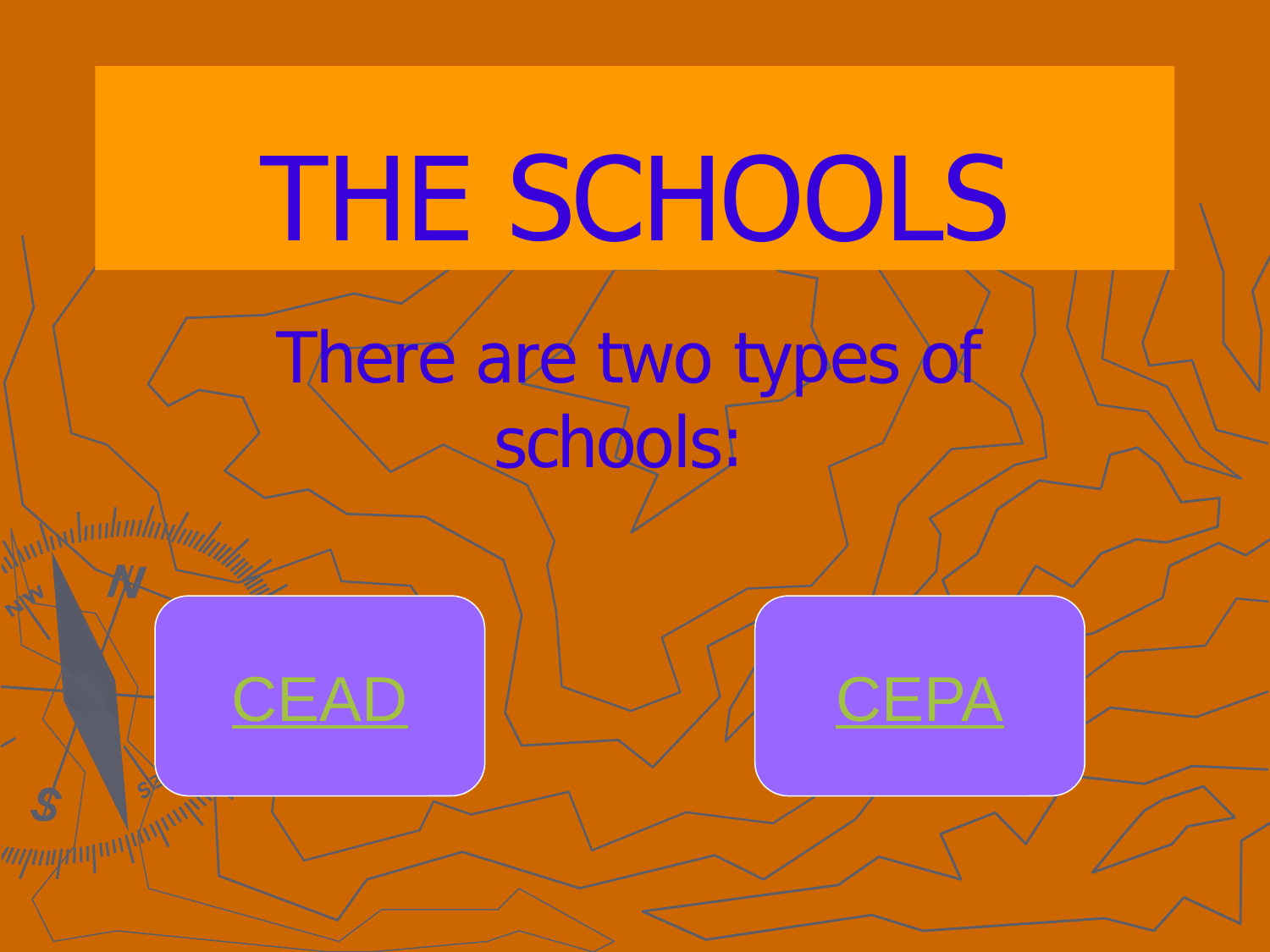

# THE SCHOOLS
There are two types of schools:

CEAD
CEPA